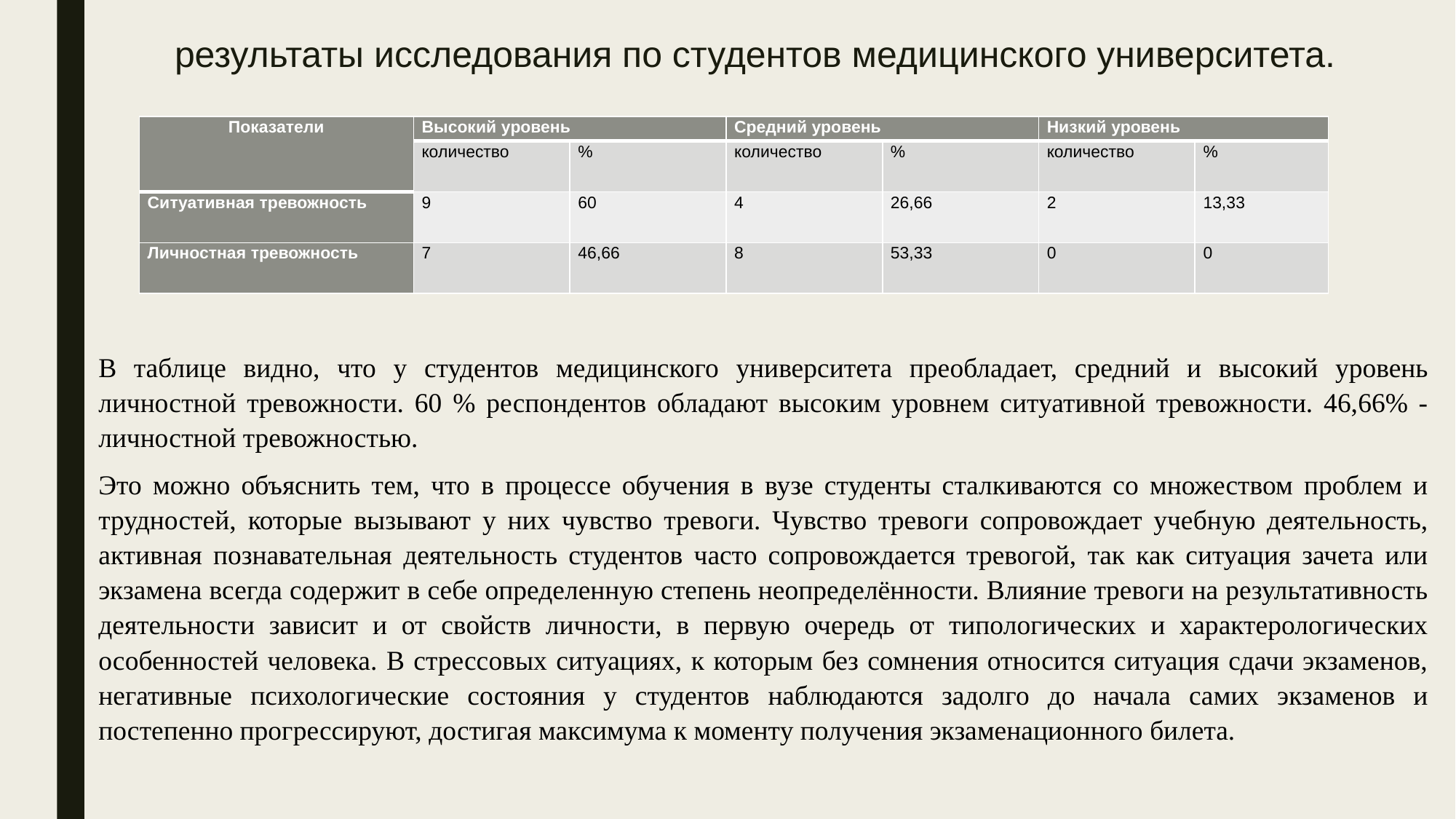

# результаты исследования по студентов медицинского университета.
| Показатели | Высокий уровень |  | Средний уровень |  | Низкий уровень |  |
| --- | --- | --- | --- | --- | --- | --- |
|  | количество | % | количество | % | количество | % |
| Ситуативная тревожность | 9 | 60 | 4 | 26,66 | 2 | 13,33 |
| Личностная тревожность | 7 | 46,66 | 8 | 53,33 | 0 | 0 |
В таблице видно, что у студентов медицинского университета преобладает, средний и высокий уровень личностной тревожности. 60 % респондентов обладают высоким уровнем ситуативной тревожности. 46,66% - личностной тревожностью.
Это можно объяснить тем, что в процессе обучения в вузе студенты сталкиваются со множеством проблем и трудностей, которые вызывают у них чувство тревоги. Чувство тревоги сопровождает учебную деятельность, активная познавательная деятельность студентов часто сопровождается тревогой, так как ситуация зачета или экзамена всегда содержит в себе определенную степень неопределённости. Влияние тревоги на результативность деятельности зависит и от свойств личности, в первую очередь от типологических и характерологических особенностей человека. В стрессовых ситуациях, к которым без сомнения относится ситуация сдачи экзаменов, негативные психологические состояния у студентов наблюдаются задолго до начала самих экзаменов и постепенно прогрессируют, достигая максимума к моменту получения экзаменационного билета.